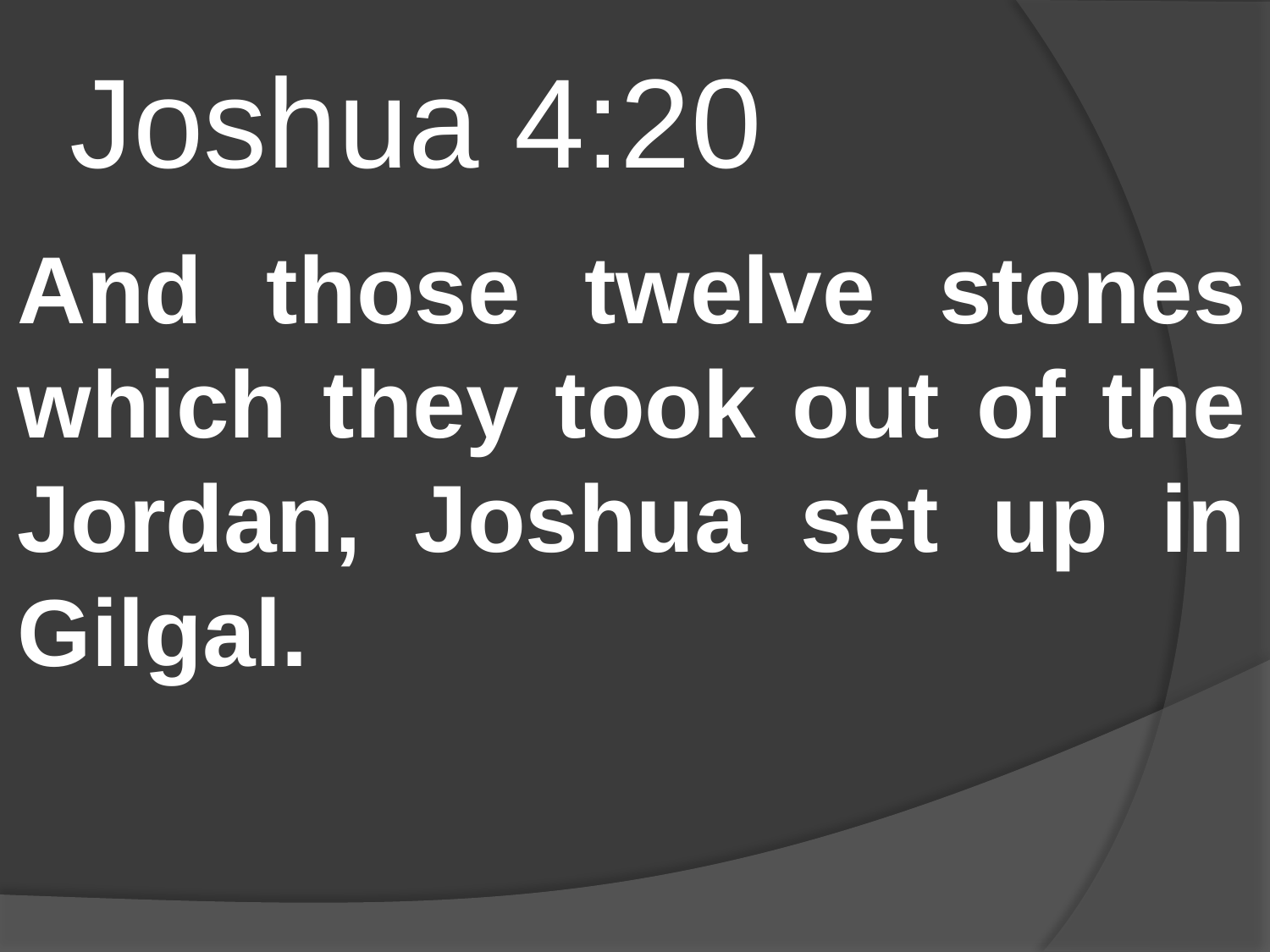

# Joshua 4:20
And those twelve stones which they took out of the Jordan, Joshua set up in Gilgal.